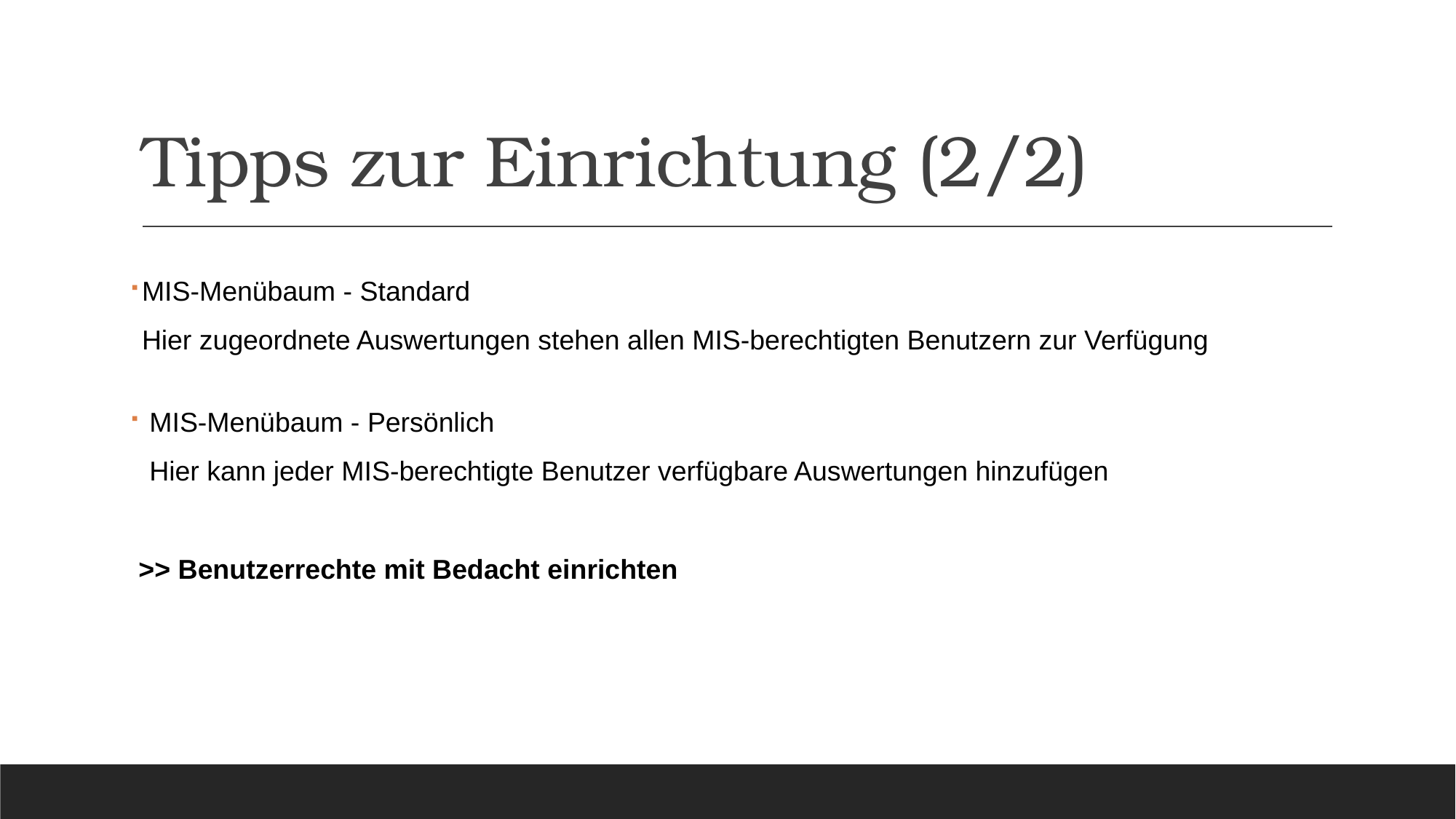

# Tipps zur Einrichtung (2/2)
MIS-Menübaum - Standard
Hier zugeordnete Auswertungen stehen allen MIS-berechtigten Benutzern zur Verfügung
 MIS-Menübaum - Persönlich
 Hier kann jeder MIS-berechtigte Benutzer verfügbare Auswertungen hinzufügen
 >> Benutzerrechte mit Bedacht einrichten